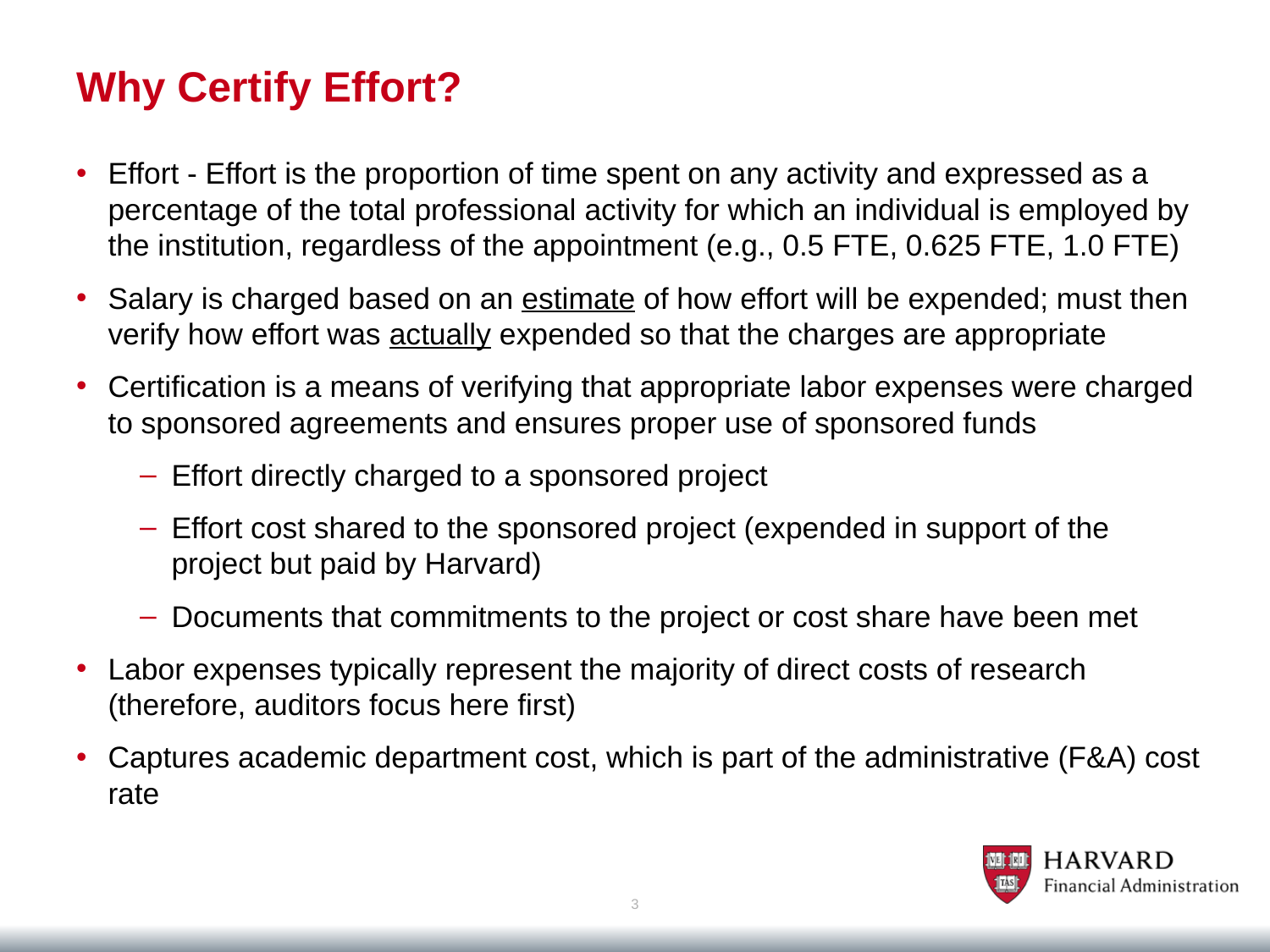

# Why Certify Effort?
Effort - Effort is the proportion of time spent on any activity and expressed as a percentage of the total professional activity for which an individual is employed by the institution, regardless of the appointment (e.g., 0.5 FTE, 0.625 FTE, 1.0 FTE)
Salary is charged based on an estimate of how effort will be expended; must then verify how effort was actually expended so that the charges are appropriate
Certification is a means of verifying that appropriate labor expenses were charged to sponsored agreements and ensures proper use of sponsored funds
Effort directly charged to a sponsored project
Effort cost shared to the sponsored project (expended in support of the project but paid by Harvard)
Documents that commitments to the project or cost share have been met
Labor expenses typically represent the majority of direct costs of research (therefore, auditors focus here first)
Captures academic department cost, which is part of the administrative (F&A) cost rate
3